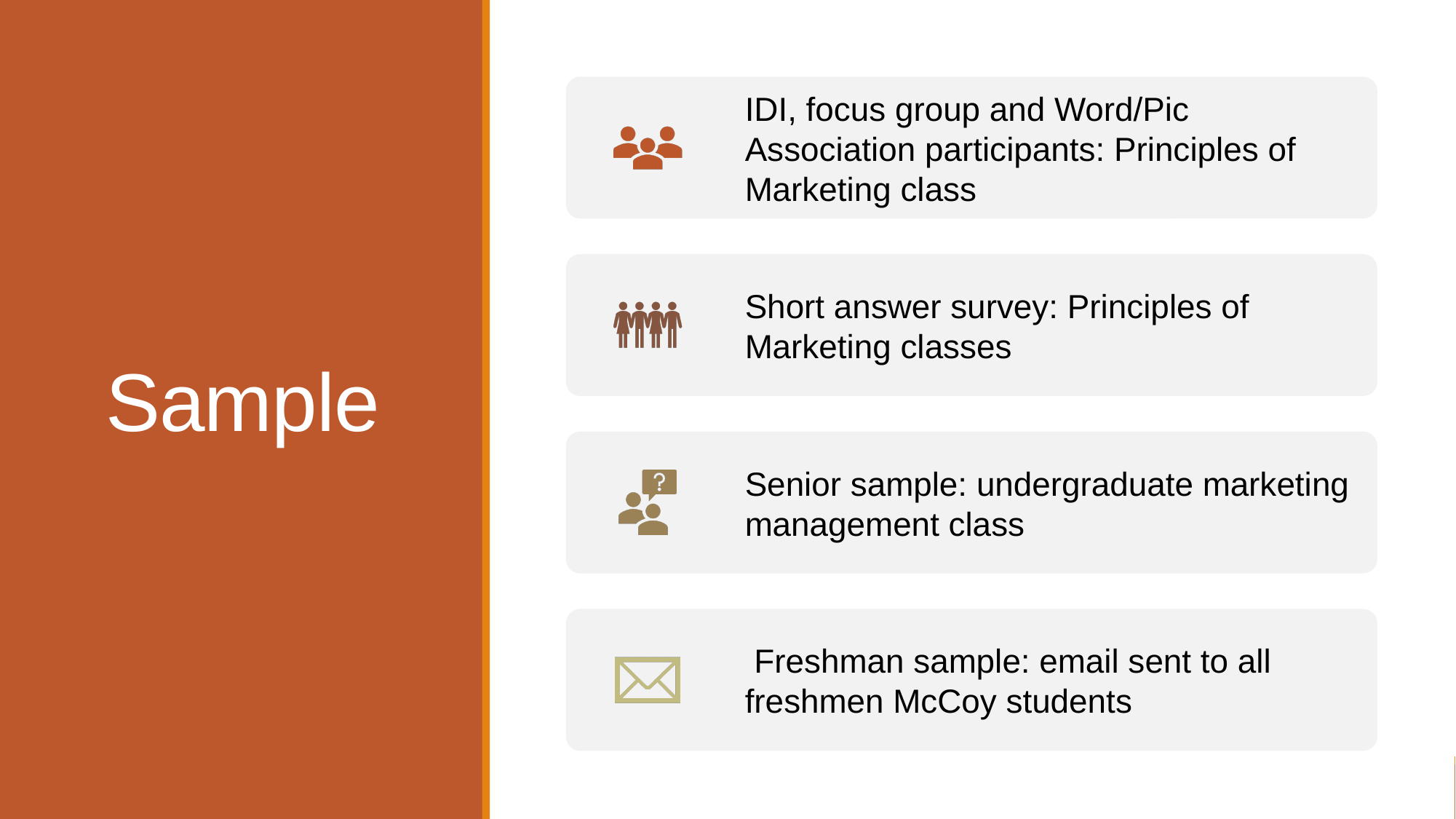

# Sample
IDI, focus group and Word/Pic Association participants: Principles of Marketing class
Short answer survey: Principles of Marketing classes
Senior sample: undergraduate marketing management class
 Freshman sample: email sent to all freshmen McCoy students